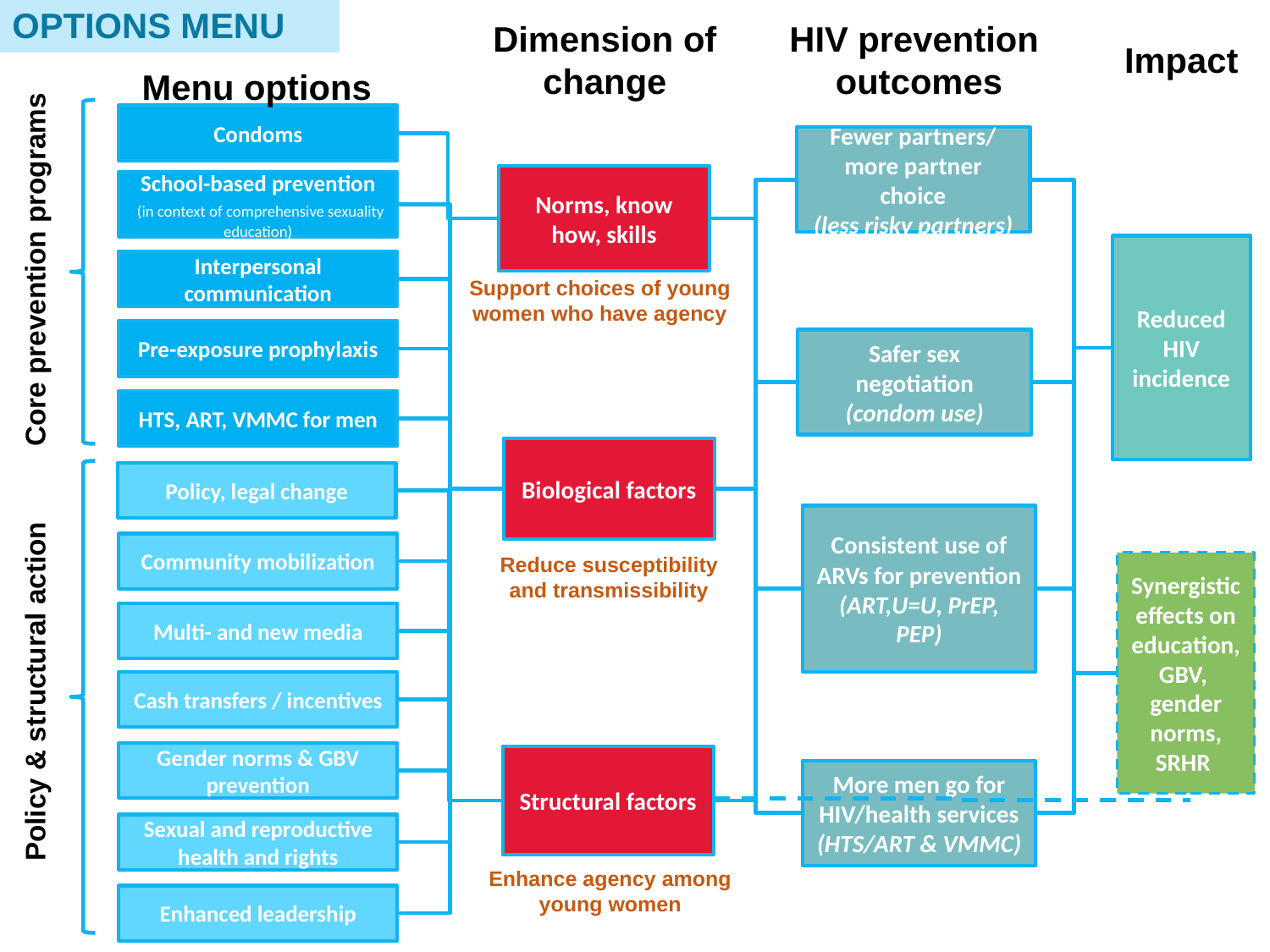

Options MENU
Dimension of
change
HIV prevention
outcomes
Impact
Menu options

Condoms
Fewer partners/ more partner choice
(less risky partners)
Norms, know how, skills
School-based prevention
 (in context of comprehensive sexuality education)
Reduced
HIV incidence
Core prevention programs
Interpersonal communication
Support choices of young
women who have agency
Pre-exposure prophylaxis
Safer sex negotiation (condom use)
HTS, ART, VMMC for men
Biological factors

Policy, legal change
Consistent use of ARVs for prevention (ART,U=U, PrEP, PEP)
Community mobilization
Reduce susceptibility
and transmissibility
Synergistic
effects on education, GBV,  gender norms, SRHR
Multi- and new media
Policy & structural action
Cash transfers / incentives
Gender norms & GBV prevention
Structural factors
More men go for HIV/health services (HTS/ART & VMMC)
Sexual and reproductive health and rights
Enhance agency among
young women
Enhanced leadership